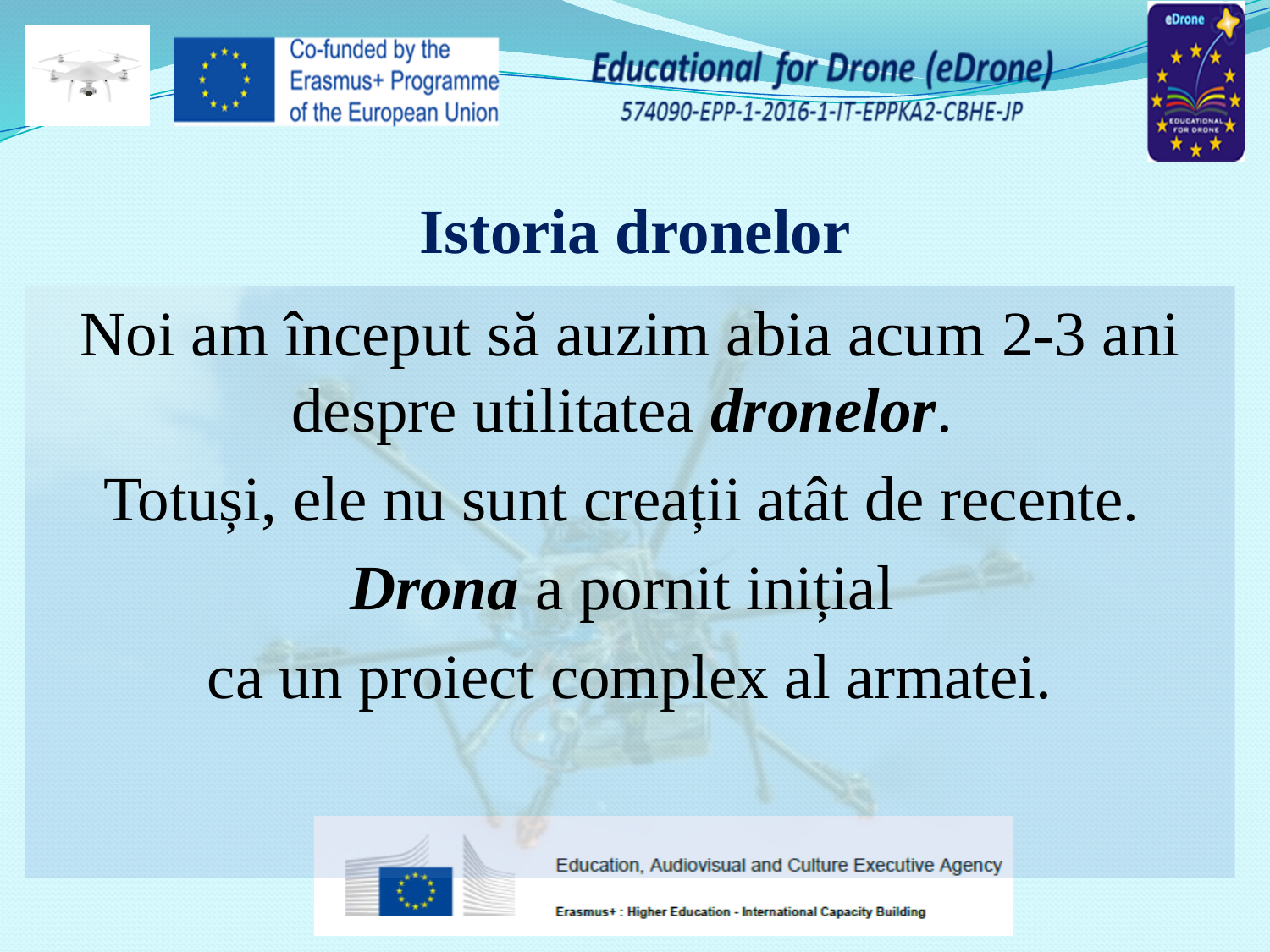

# Istoria dronelor
Noi am început să auzim abia acum 2-3 ani despre utilitatea dronelor.
Totuși, ele nu sunt creații atât de recente.
Drona a pornit inițial
ca un proiect complex al armatei.